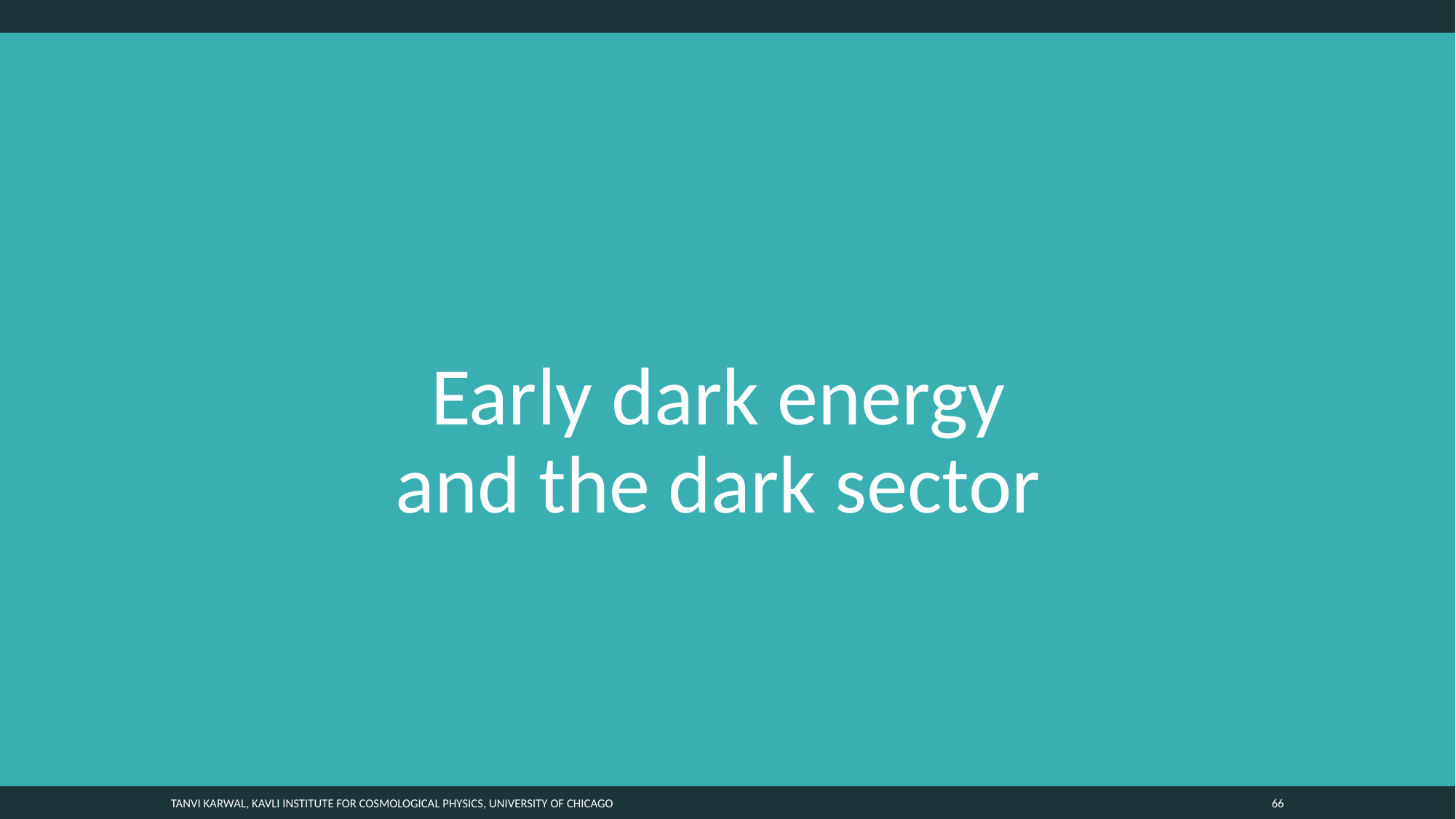

# Early dark energy and the dark sector
Tanvi Karwal, Kavli Institute for Cosmological Physics, University of Chicago
66